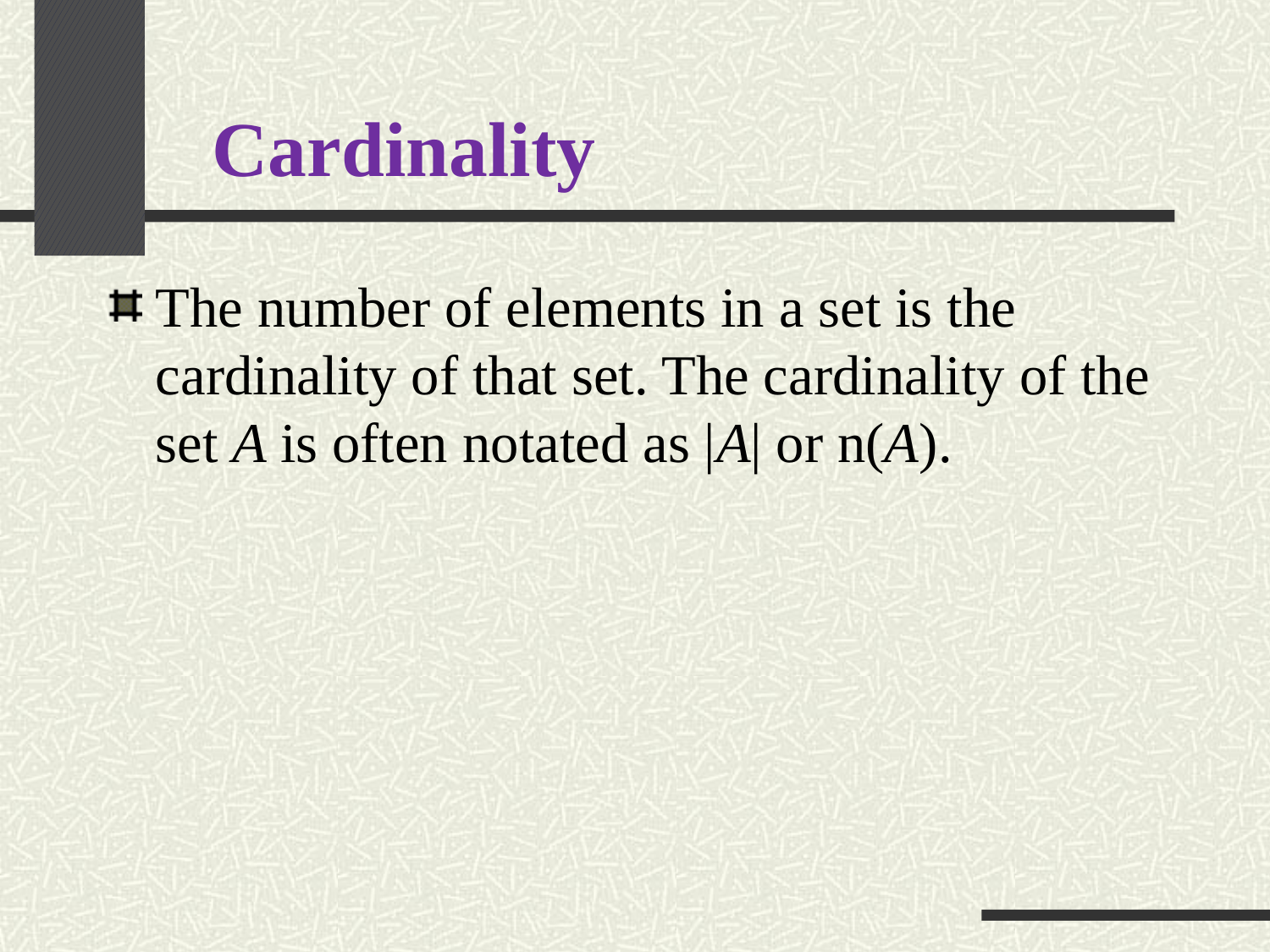

# Cardinality
The number of elements in a set is the cardinality of that set. The cardinality of the set A is often notated as |A| or n(A).